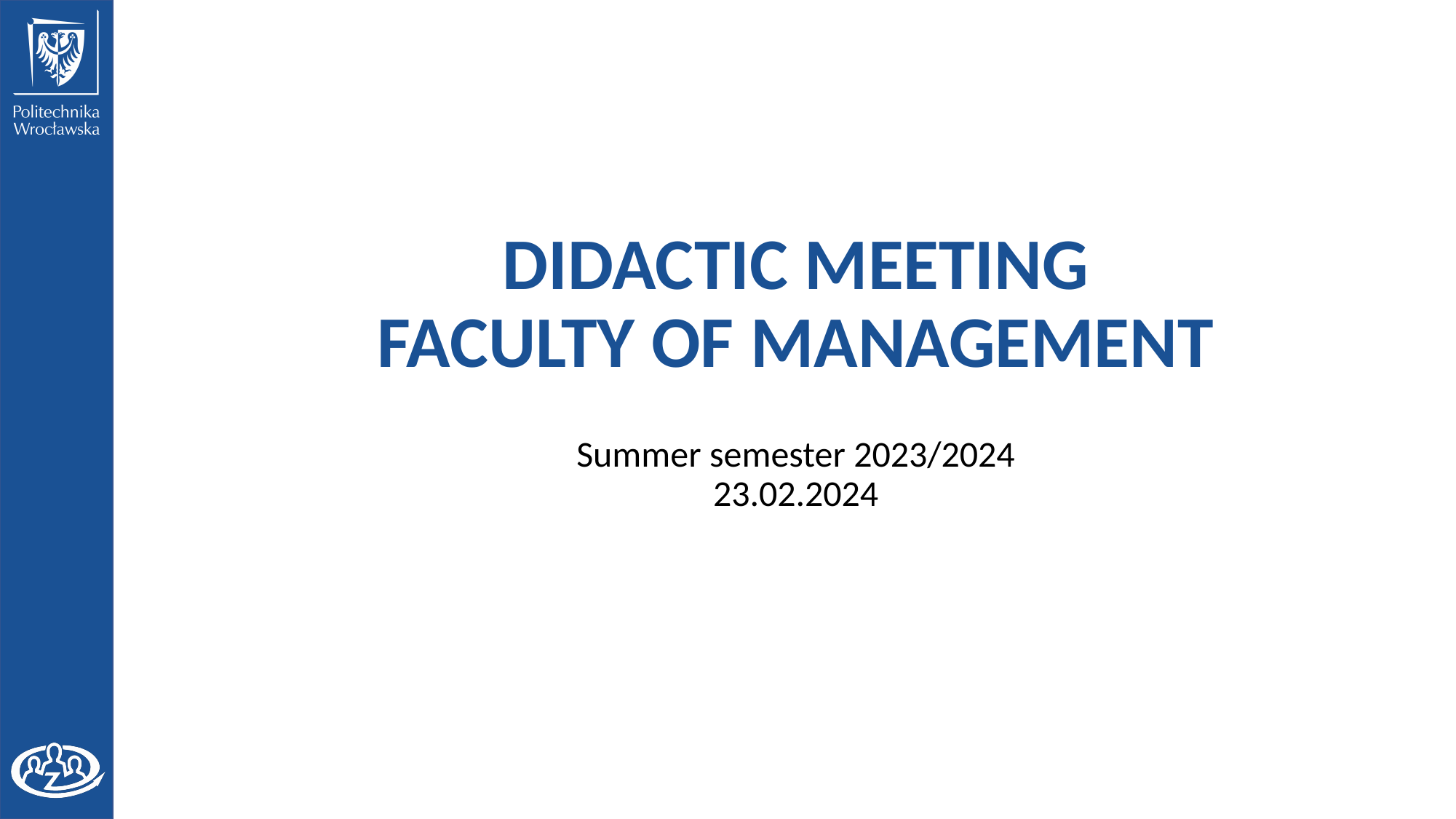

# DIDACTIC MEETING FACULTY OF MANAGEMENT
Summer semester 2023/2024
23.02.2024